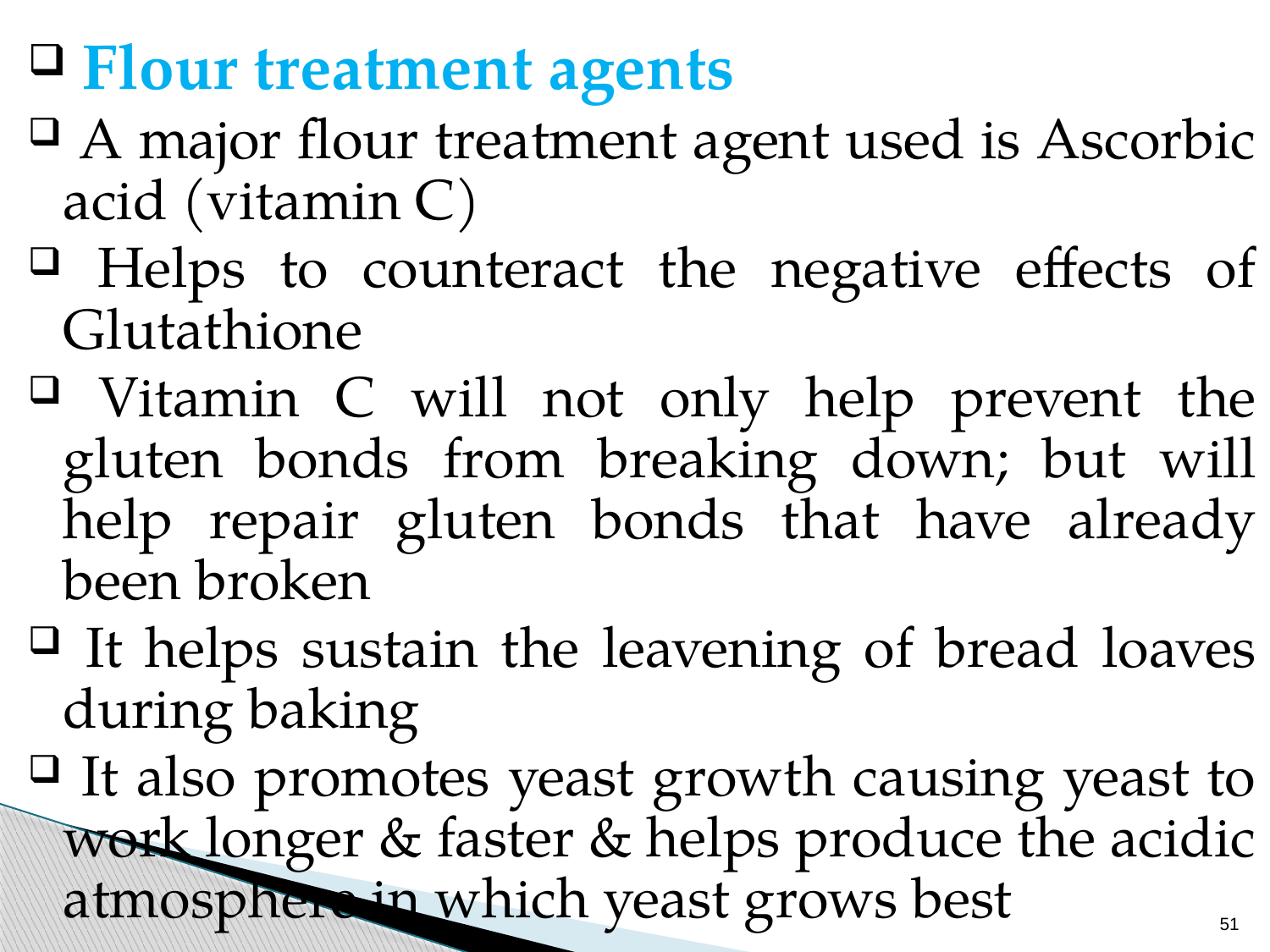

Flour treatment agents
 A major flour treatment agent used is Ascorbic acid (vitamin C)
 Helps to counteract the negative effects of Glutathione
 Vitamin C will not only help prevent the gluten bonds from breaking down; but will help repair gluten bonds that have already been broken
 It helps sustain the leavening of bread loaves during baking
 It also promotes yeast growth causing yeast to work longer & faster & helps produce the acidic atmosphere in which yeast grows best
51